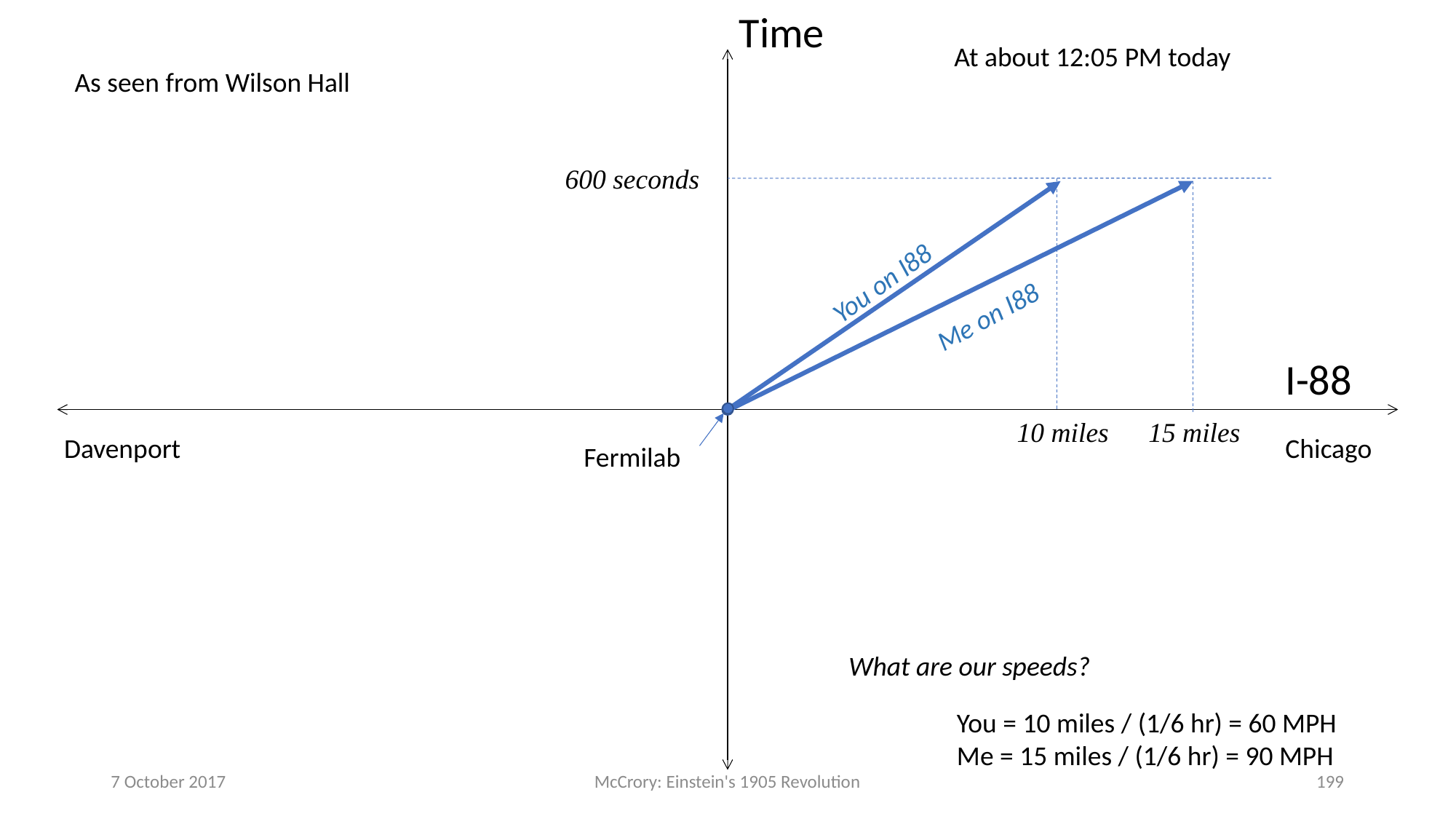

Time
At about 12:05 PM today
As seen from Wilson Hall
600 seconds
You on I88
Me on I88
I-88

15 miles
10 miles
Davenport
Chicago
Fermilab
What are our speeds?
You = 10 miles / (1/6 hr) = 60 MPH
Me = 15 miles / (1/6 hr) = 90 MPH
7 October 2017
McCrory: Einstein's 1905 Revolution
199